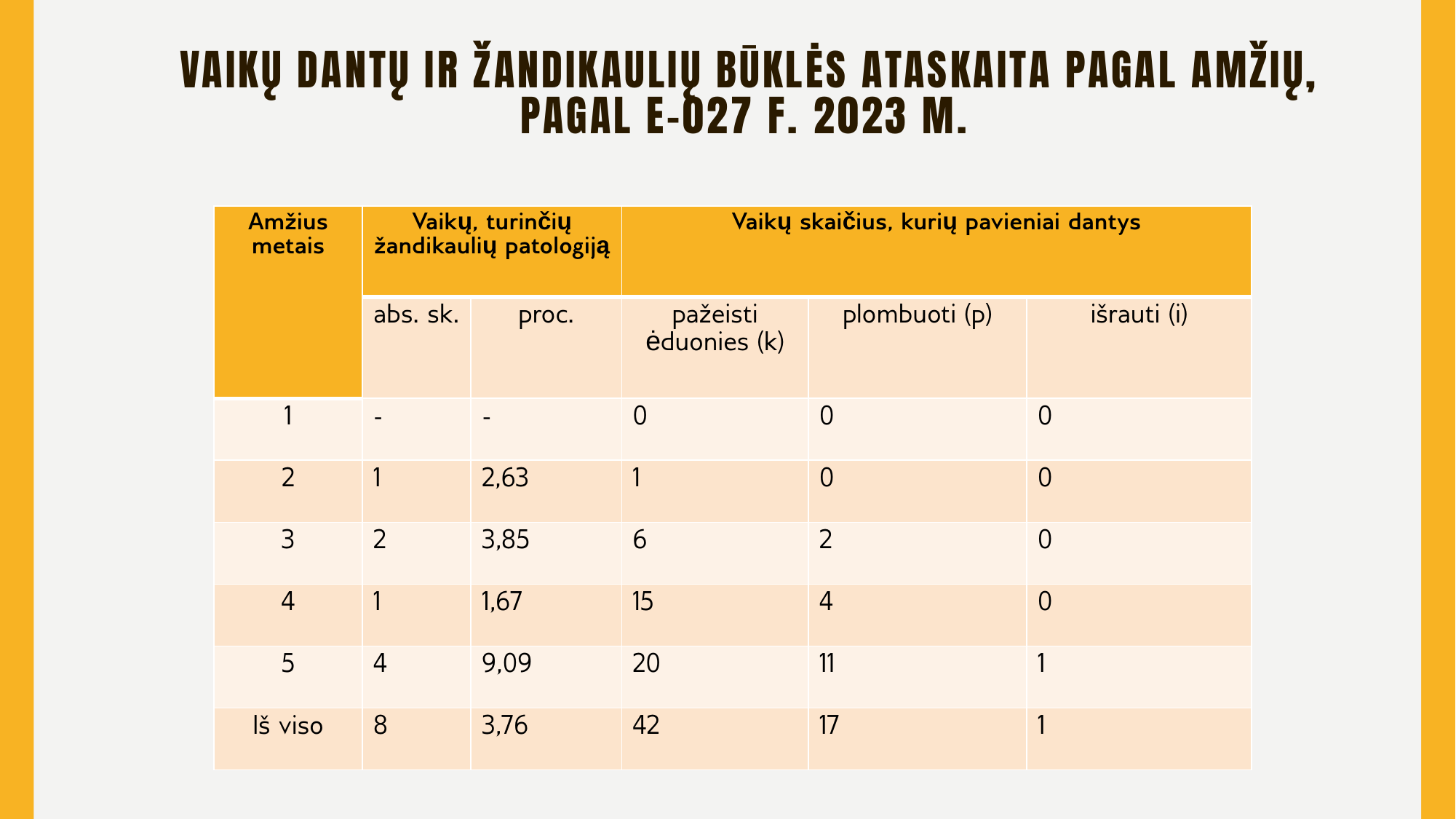

# Vaikų dantų ir žandikaulių būklės ataskaita pagal amžių, pagal E-027 f. 2023 m.
| Amžius metais | Vaikų, turinčių žandikaulių patologiją |  | Vaikų skaičius, kurių pavieniai dantys |  |  |
| --- | --- | --- | --- | --- | --- |
|  | abs. sk. | proc. | pažeisti ėduonies (k) | plombuoti (p) | išrauti (i) |
| 1 | - | - | 0 | 0 | 0 |
| 2 | 1 | 2,63 | 1 | 0 | 0 |
| 3 | 2 | 3,85 | 6 | 2 | 0 |
| 4 | 1 | 1,67 | 15 | 4 | 0 |
| 5 | 4 | 9,09 | 20 | 11 | 1 |
| Iš viso | 8 | 3,76 | 42 | 17 | 1 |